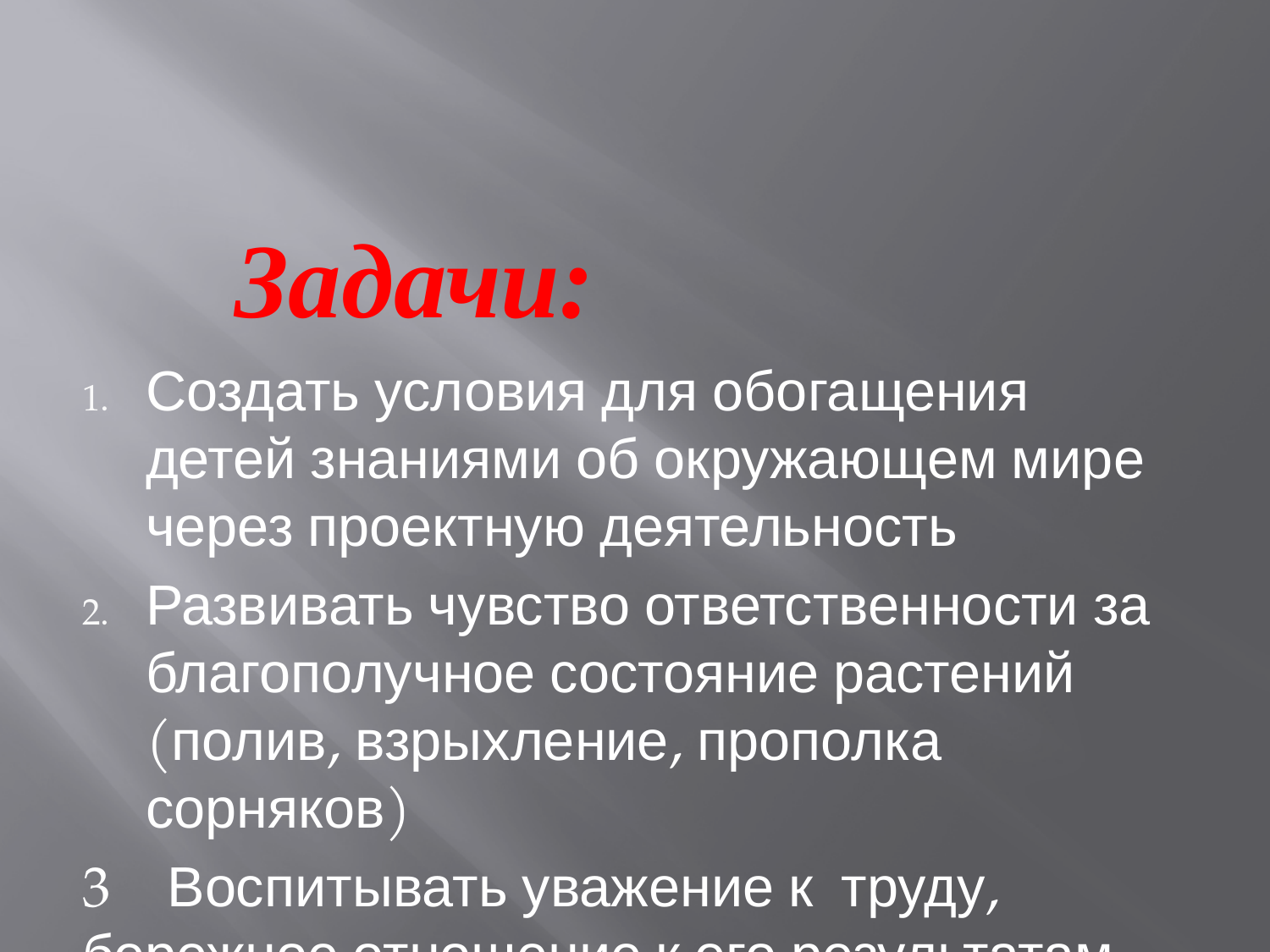

Воспитывать уважение к  труду, бережное отношение к его результатам.

Воспитывать уважение к  труду, бережное отношение к его результатам.

# Задачи:
Создать условия для обогащения детей знаниями об окружающем мире через проектную деятельность
Развивать чувство ответственности за благополучное состояние растений (полив, взрыхление, прополка сорняков)
3    Воспитывать уважение к  труду, бережное отношение к его результатам